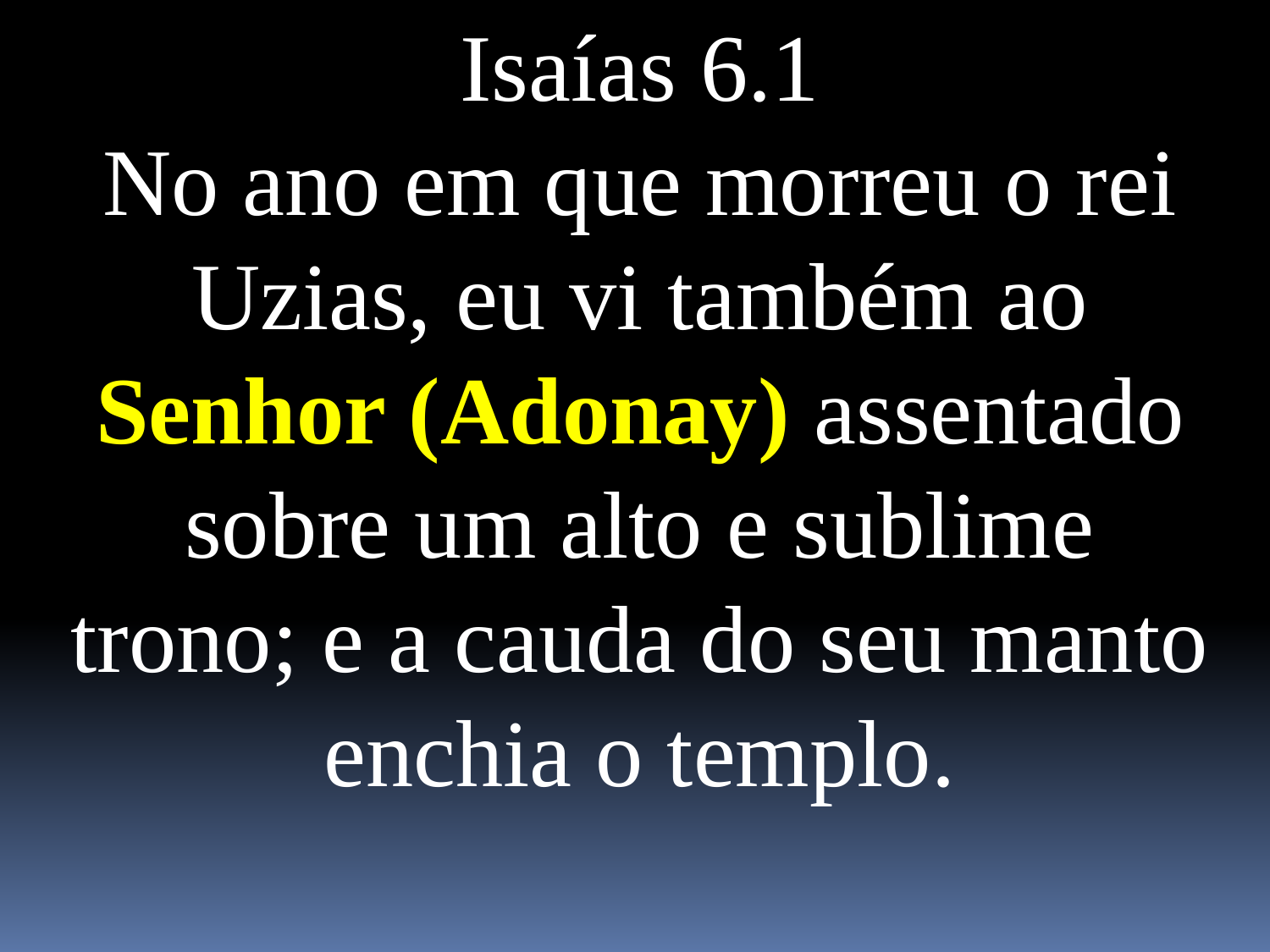

Isaías 6.1
No ano em que morreu o rei Uzias, eu vi também ao Senhor (Adonay) assentado sobre um alto e sublime trono; e a cauda do seu manto enchia o templo.